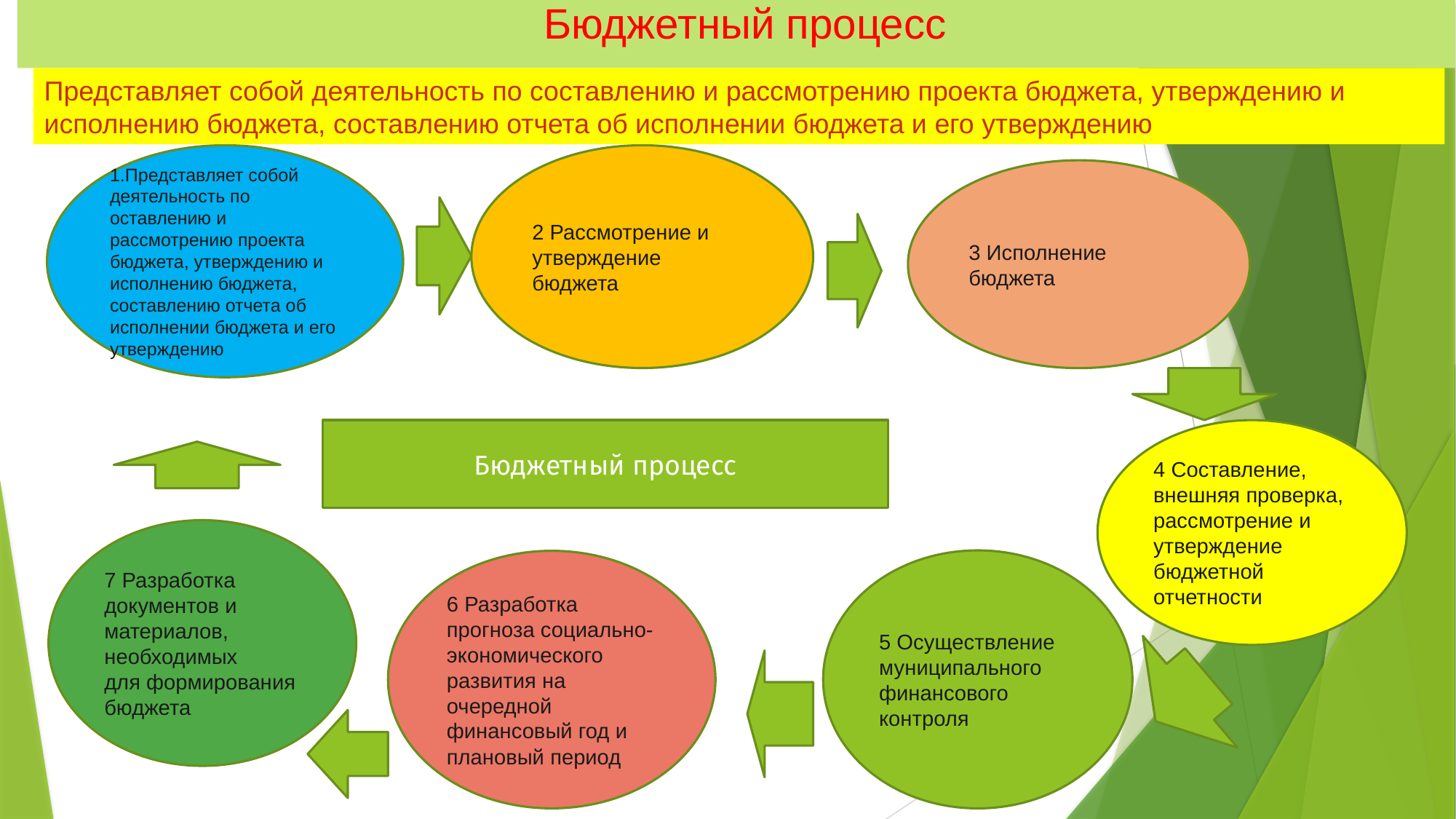

Бюджетный процесс
Представляет собой деятельность по составлению и рассмотрению проекта бюджета, утверждению и
исполнению бюджета, составлению отчета об исполнении бюджета и его утверждению
2 Рассмотрение и
утверждение
бюджета
1.Представляет собой деятельность по оставлению и рассмотрению проекта бюджета, утверждению и
исполнению бюджета, составлению отчета об исполнении бюджета и его утверждению
3 Исполнение
бюджета

Бюджетный процесс
4 Составление,
внешняя проверка,
рассмотрение и
утверждение
бюджетной отчетности

7 Разработка документов и материалов, необходимых
для формирования бюджета
5 Осуществление
муниципального
финансового контроля
6 Разработка прогноза социально-экономического развития на очередной финансовый год и
плановый период